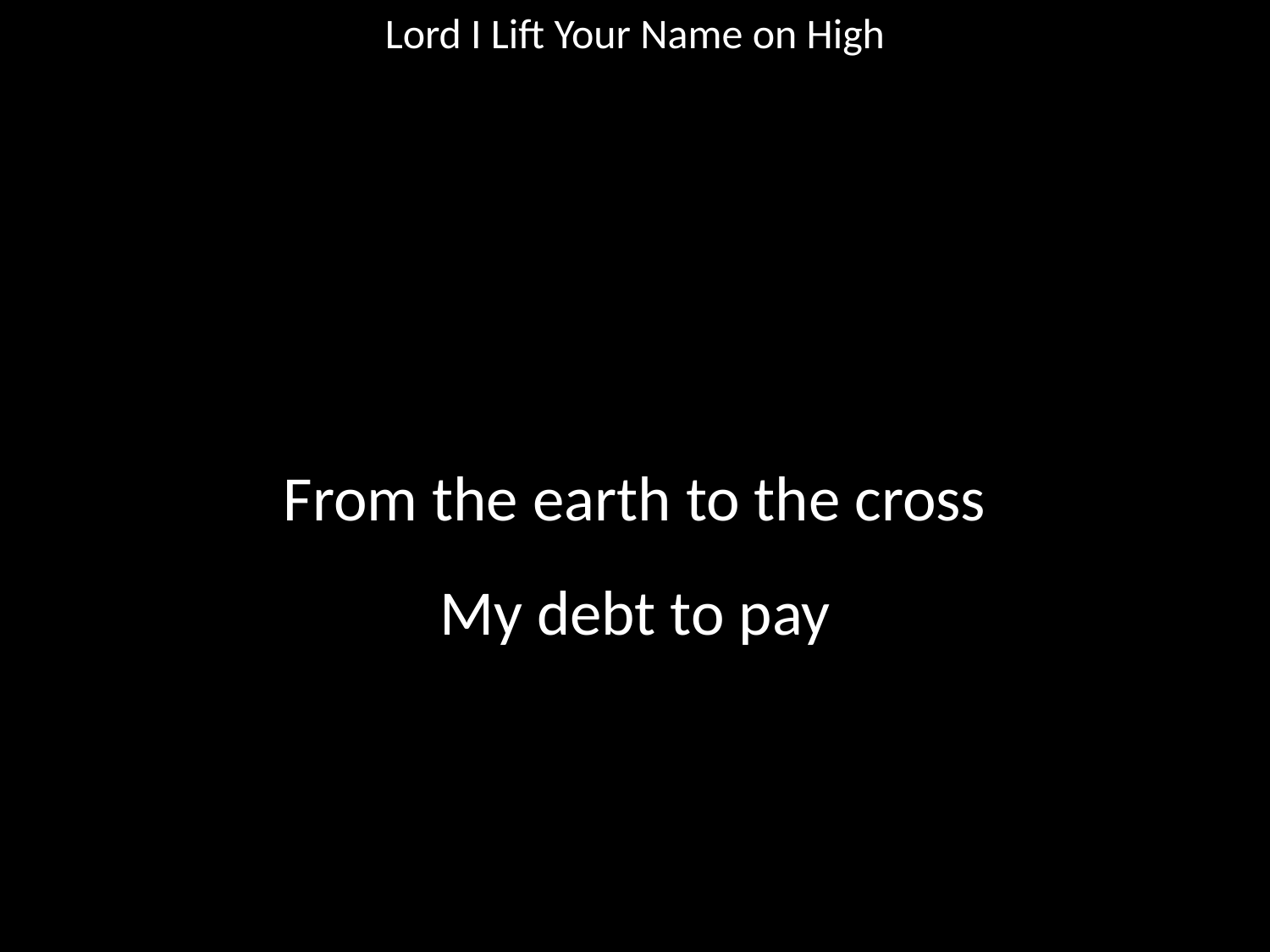

Lord I Lift Your Name on High
#
From the earth to the cross
My debt to pay